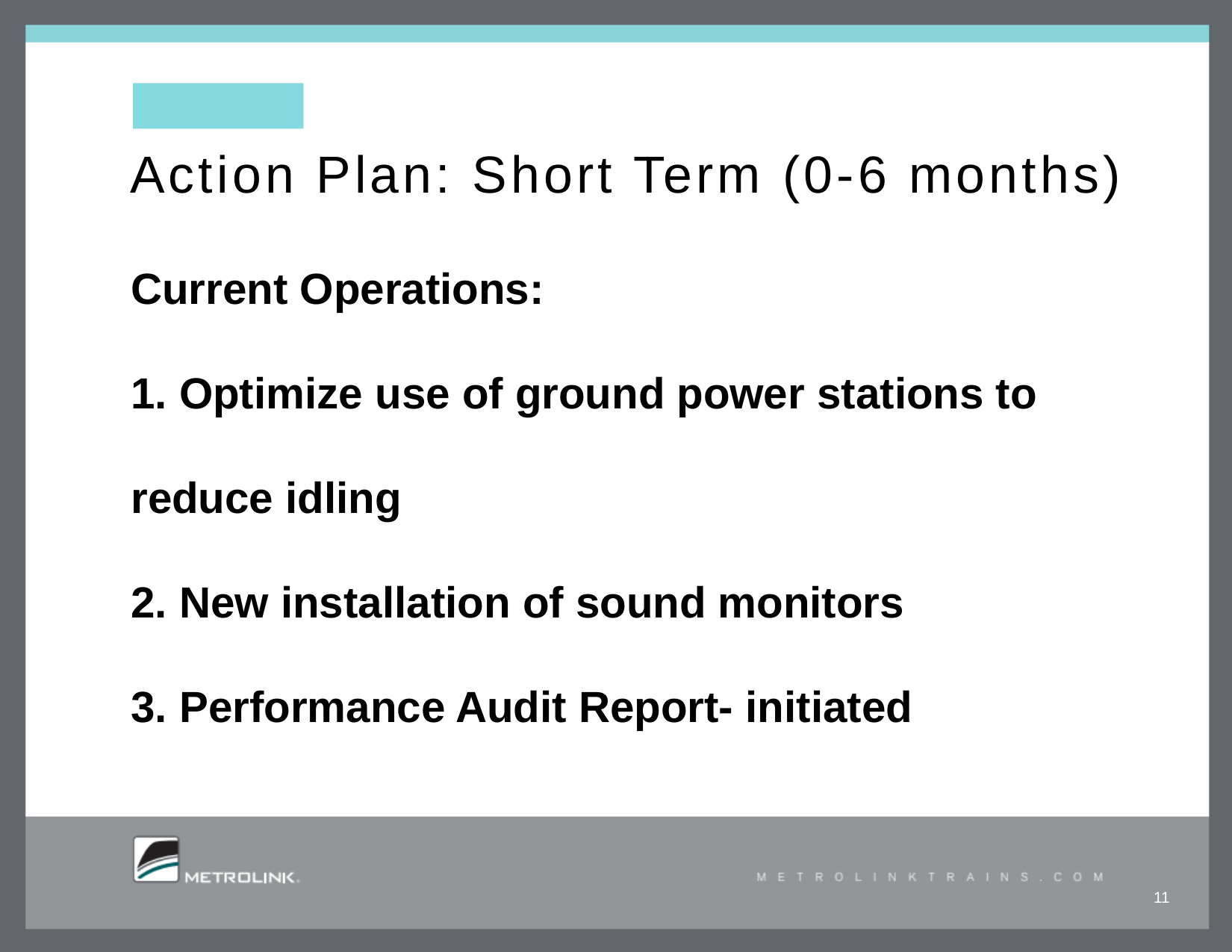

# Action Plan: Short Term (0-6 months)

Current Operations:
1. Optimize use of ground power stations to reduce idling
2. New installation of sound monitors
3. Performance Audit Report- initiated

11